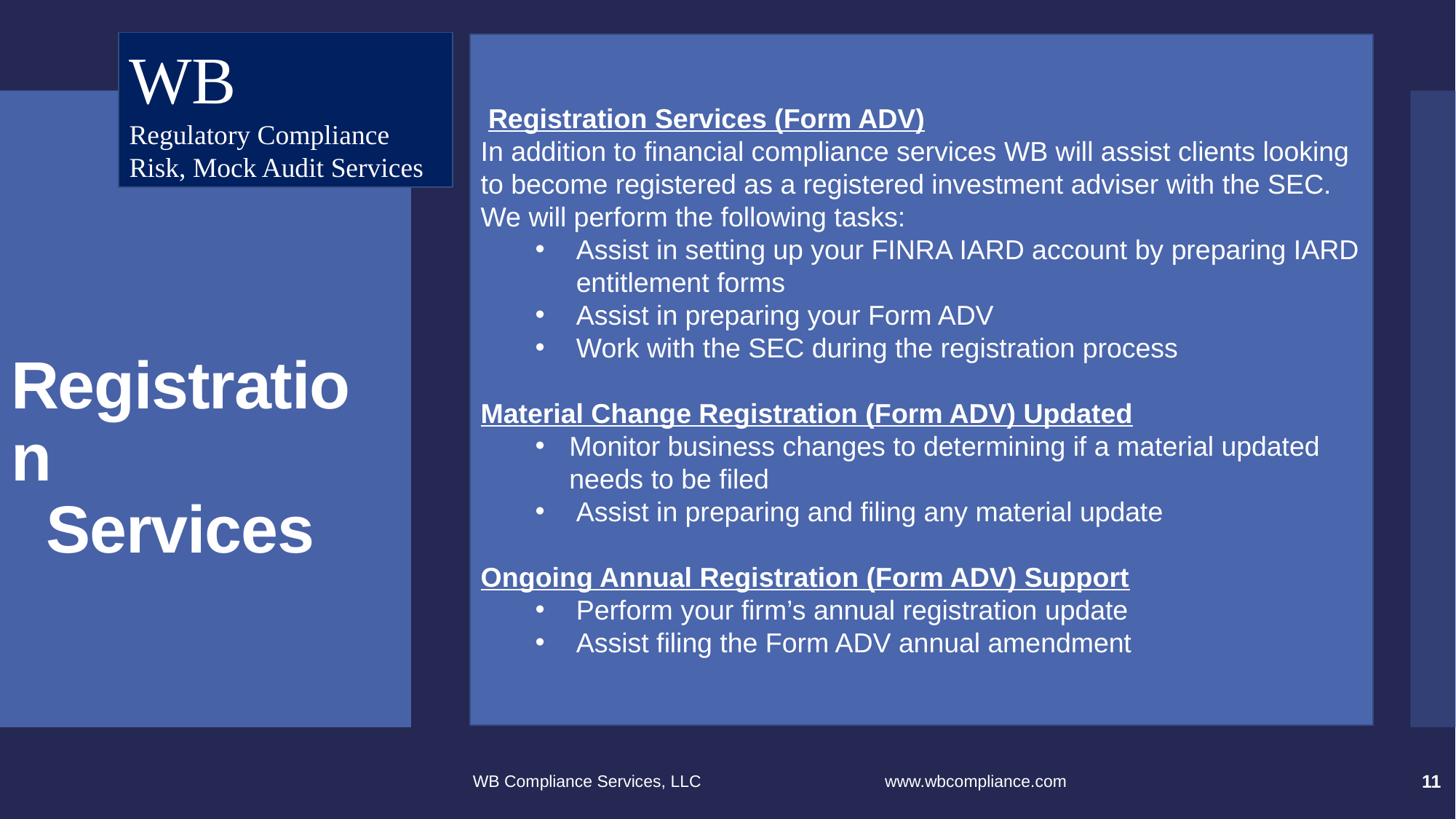

WB
Regulatory Compliance
Risk, Mock Audit Services
 Registration Services (Form ADV)
In addition to financial compliance services WB will assist clients looking to become registered as a registered investment adviser with the SEC. We will perform the following tasks:
Assist in setting up your FINRA IARD account by preparing IARD entitlement forms
Assist in preparing your Form ADV
Work with the SEC during the registration process

Material Change Registration (Form ADV) Updated
Monitor business changes to determining if a material updated needs to be filed
Assist in preparing and filing any material update

Ongoing Annual Registration (Form ADV) Support
Perform your firm’s annual registration update
Assist filing the Form ADV annual amendment
# Registration Services
WB Compliance Services, LLC                                       www.wbcompliance.com
11